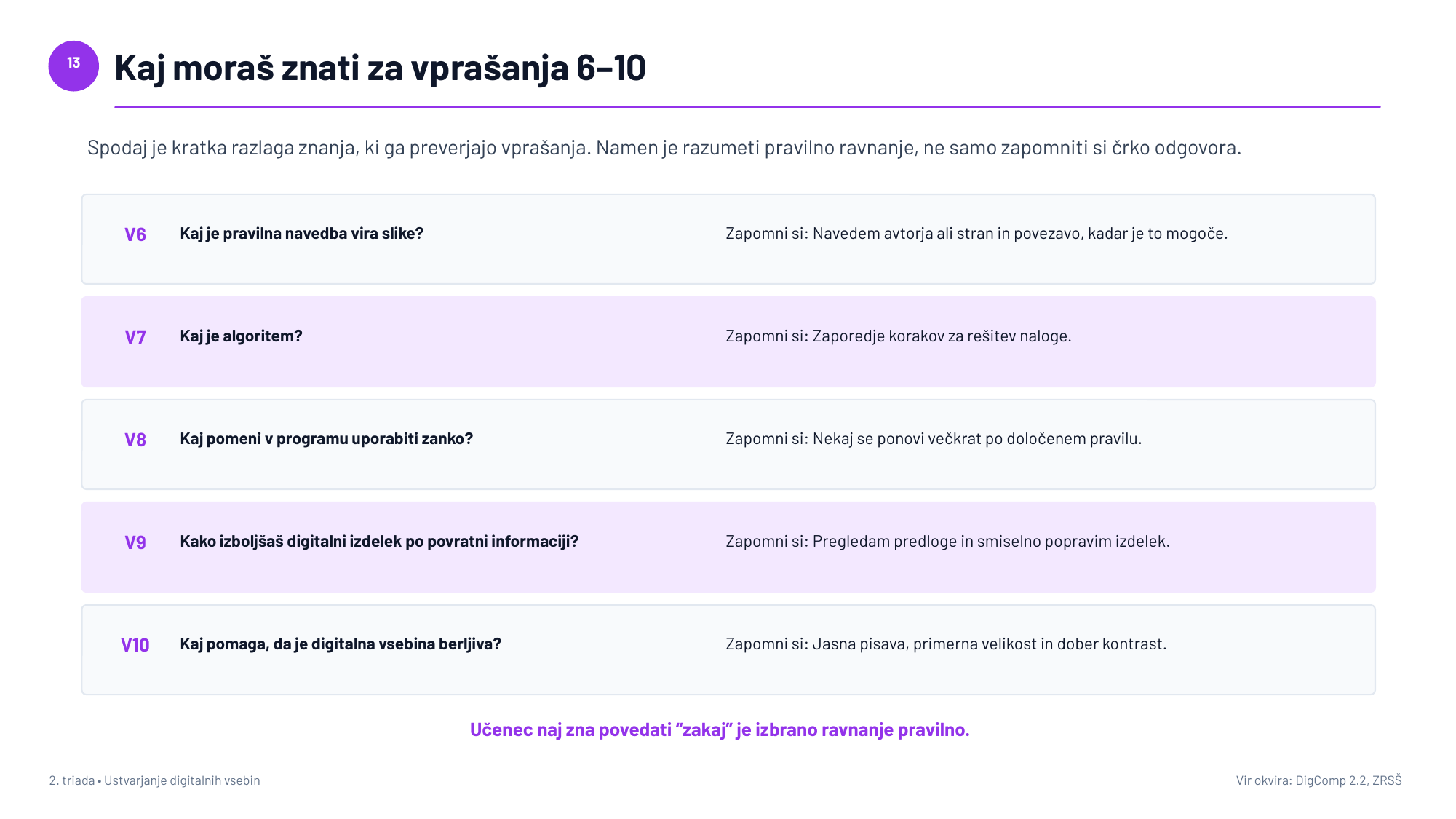

Kaj moraš znati za vprašanja 6–10

13

Spodaj je kratka razlaga znanja, ki ga preverjajo vprašanja. Namen je razumeti pravilno ravnanje, ne samo zapomniti si črko odgovora.

Kaj je pravilna navedba vira slike?
Zapomni si: Navedem avtorja ali stran in povezavo, kadar je to mogoče.
V6

Kaj je algoritem?
Zapomni si: Zaporedje korakov za rešitev naloge.
V7

Kaj pomeni v programu uporabiti zanko?
Zapomni si: Nekaj se ponovi večkrat po določenem pravilu.
V8

Kako izboljšaš digitalni izdelek po povratni informaciji?
Zapomni si: Pregledam predloge in smiselno popravim izdelek.
V9

Kaj pomaga, da je digitalna vsebina berljiva?
Zapomni si: Jasna pisava, primerna velikost in dober kontrast.
V10
Učenec naj zna povedati “zakaj” je izbrano ravnanje pravilno.
2. triada • Ustvarjanje digitalnih vsebin
Vir okvira: DigComp 2.2, ZRSŠ